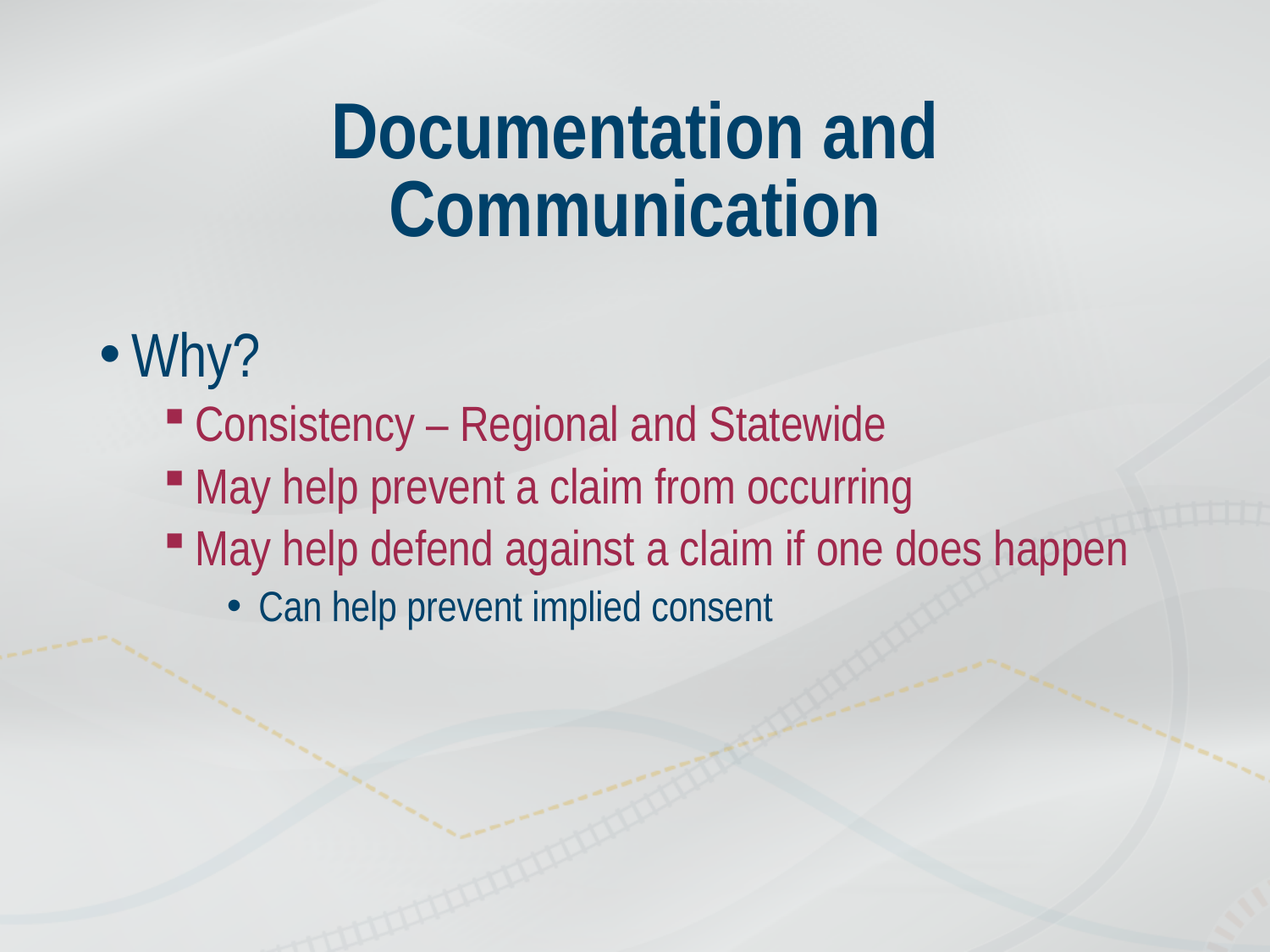

# Documentation and Communication
Why?
Consistency – Regional and Statewide
May help prevent a claim from occurring
May help defend against a claim if one does happen
Can help prevent implied consent